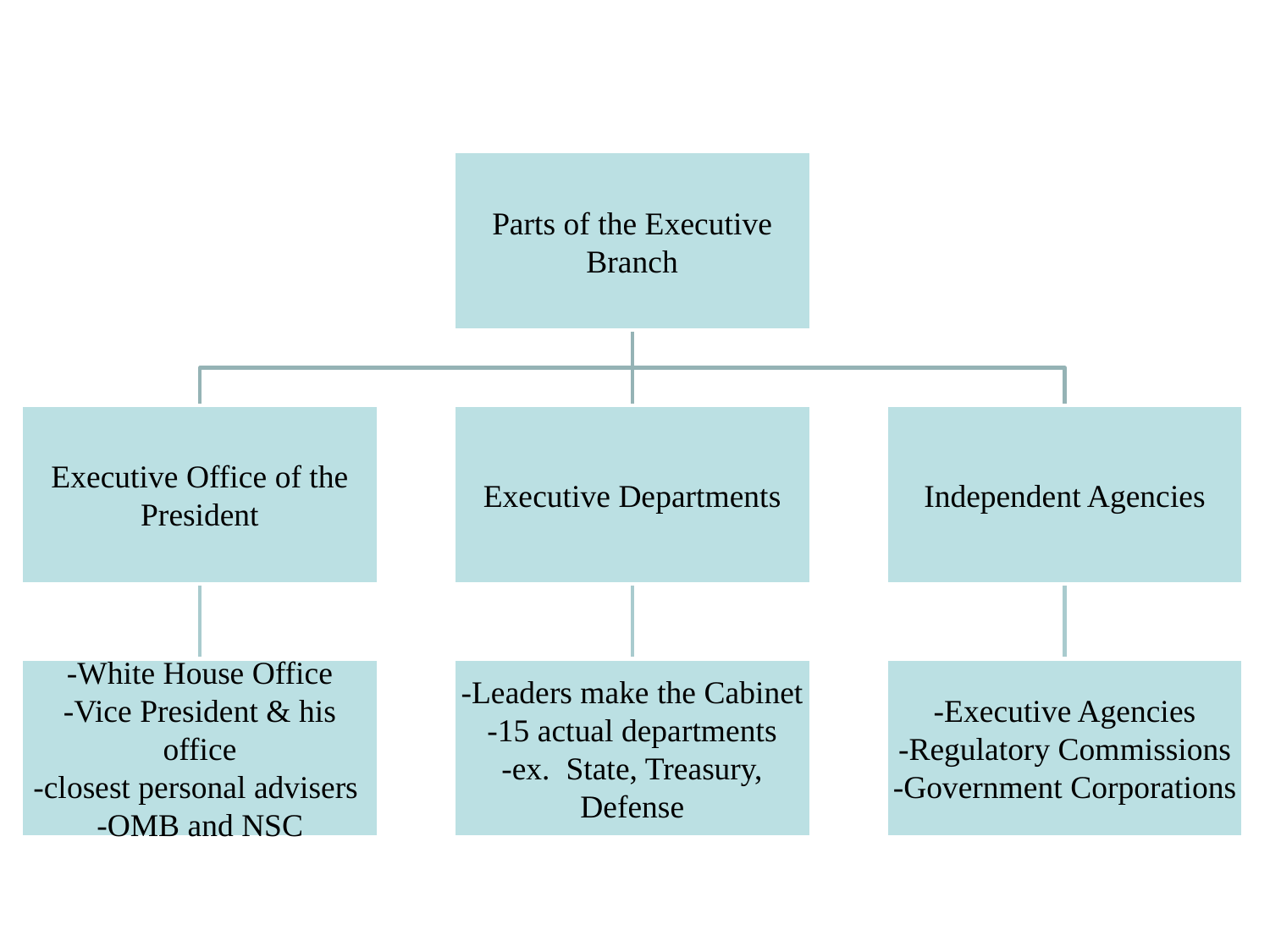

Parts of the Executive Branch
Executive Office of the President
-White House Office
-Vice President & his office
-closest personal advisers
-OMB and NSC
Executive Departments
-Leaders make the Cabinet
-15 actual departments
-ex.  State, Treasury, Defense
Independent Agencies
-Executive Agencies
-Regulatory Commissions
-Government Corporations